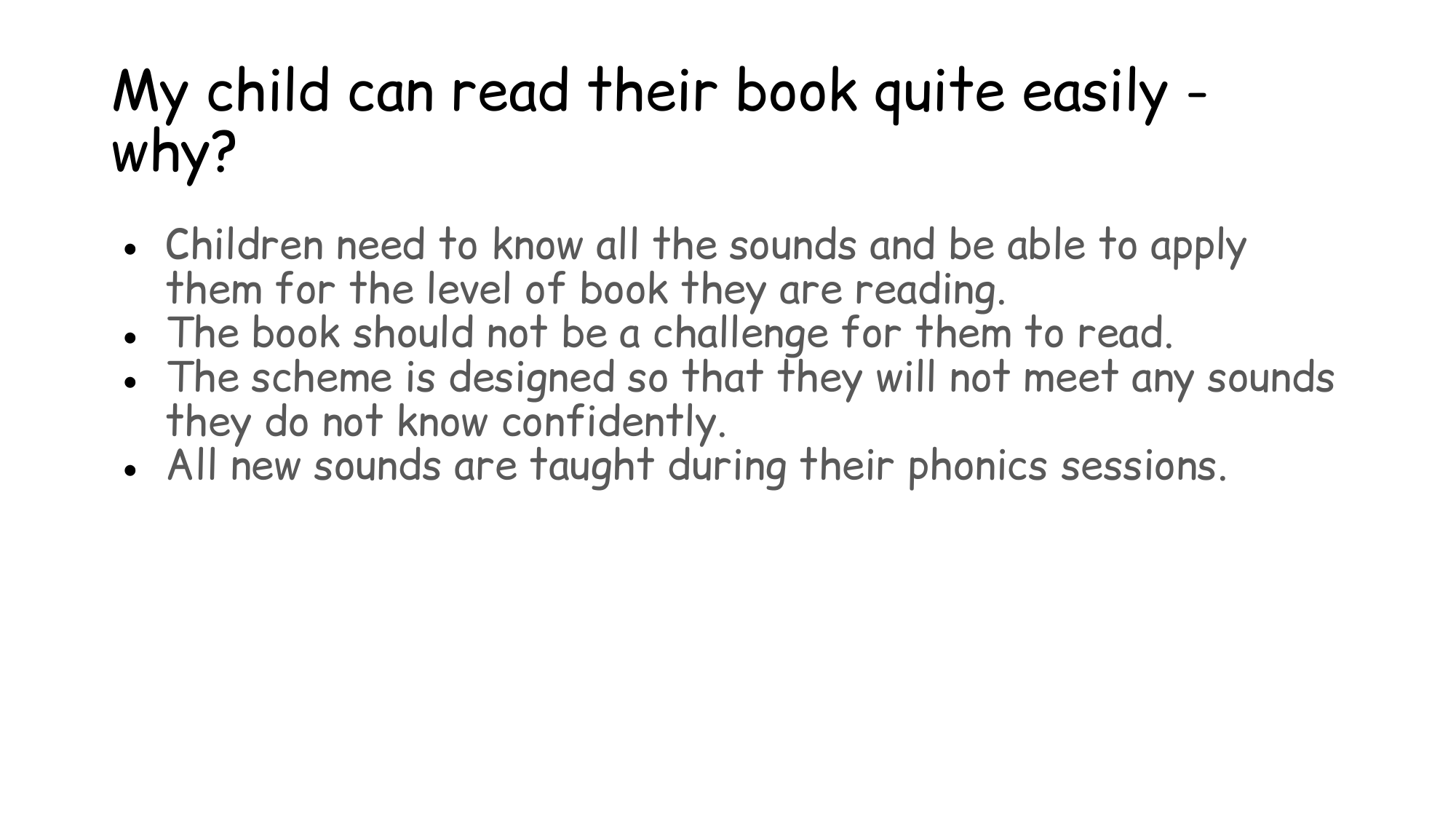

# My child can read their book quite easily - why?
Children need to know all the sounds and be able to apply them for the level of book they are reading.
The book should not be a challenge for them to read.
The scheme is designed so that they will not meet any sounds they do not know confidently.
All new sounds are taught during their phonics sessions.